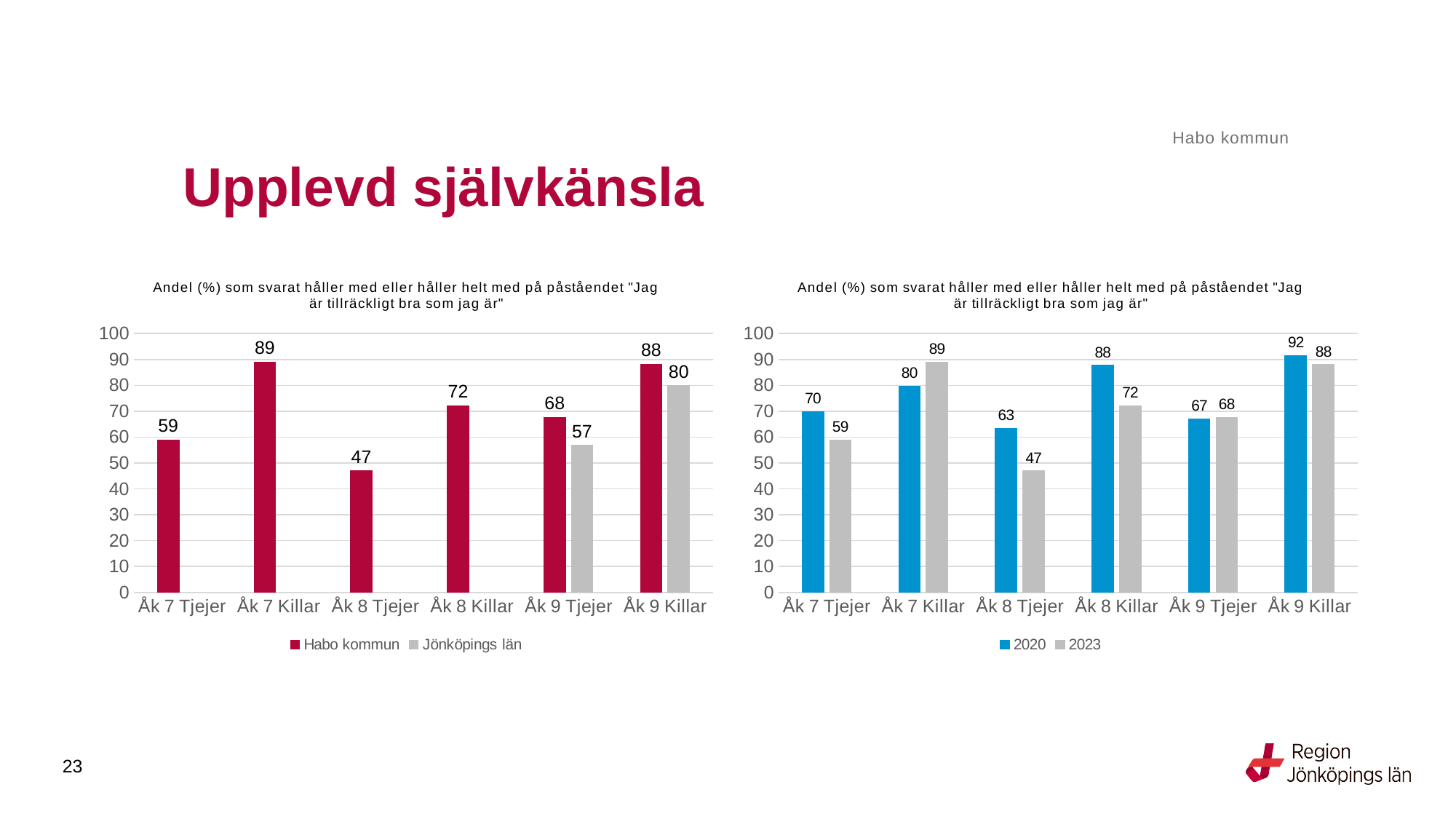

Habo kommun
# Upplevd självkänsla

### Chart: Andel (%) som svarat håller med eller håller helt med på påståendet "Jag är tillräckligt bra som jag är"

| Category | Habo kommun | Jönköpings län |
|---|---|---|
| Åk 7 Tjejer | 59.0 | None |
| Åk 7 Killar | 89.0244 | None |
| Åk 8 Tjejer | 46.9697 | None |
| Åk 8 Killar | 72.1311 | None |
| Åk 9 Tjejer | 67.6923 | 56.8502 |
| Åk 9 Killar | 88.0597 | 79.8584 |

### Chart: Andel (%) som svarat håller med eller håller helt med på påståendet "Jag är tillräckligt bra som jag är"

| Category | 2020 | 2023 |
|---|---|---|
| Åk 7 Tjejer | 69.84126984126983 | 59.0 |
| Åk 7 Killar | 79.76190476190477 | 89.0244 |
| Åk 8 Tjejer | 63.44086021505376 | 46.9697 |
| Åk 8 Killar | 87.6923076923077 | 72.1311 |
| Åk 9 Tjejer | 67.1429 | 67.6923 |
| Åk 9 Killar | 91.5493 | 88.0597 |
23